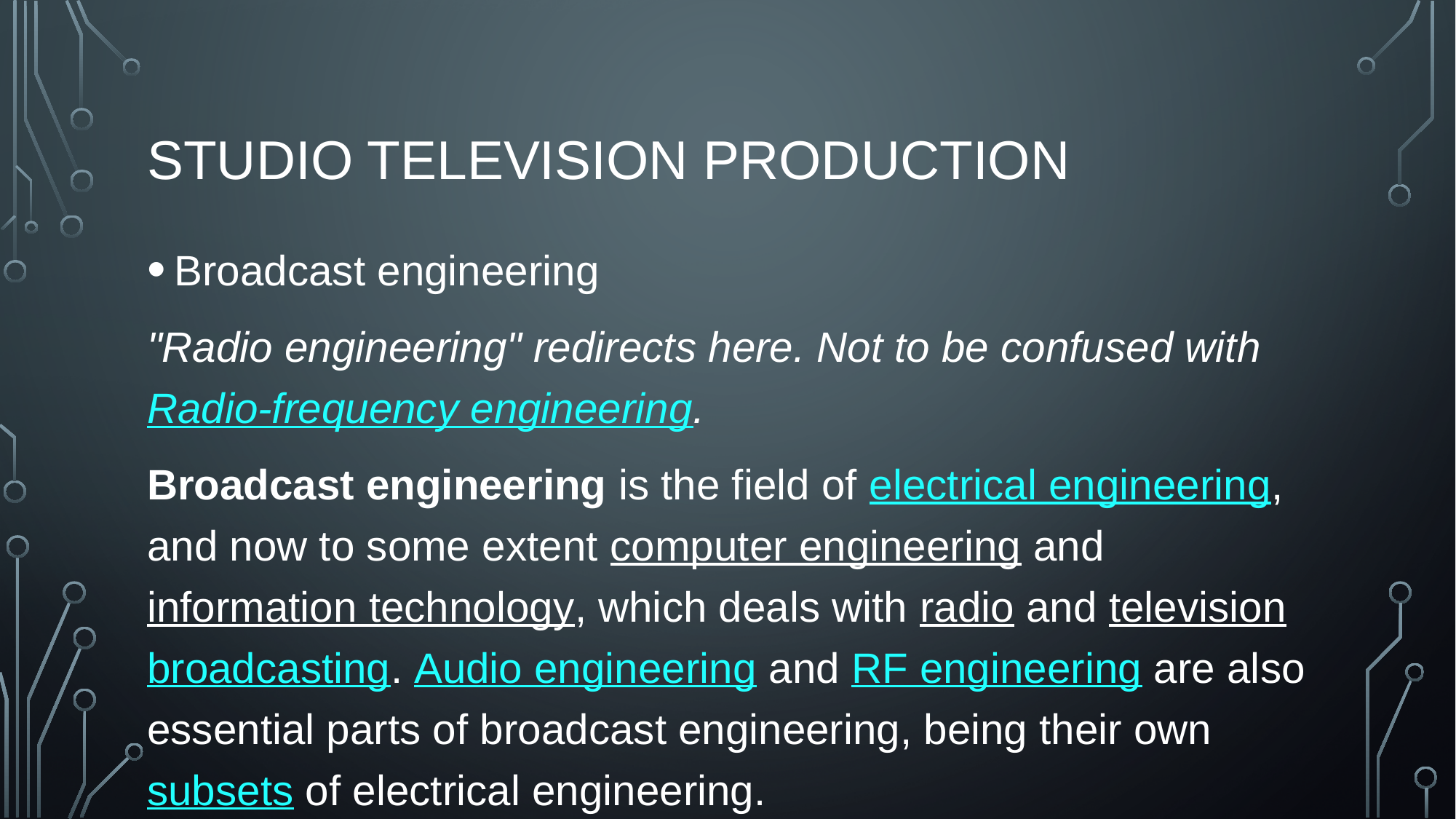

# Studio television production
Broadcast engineering
"Radio engineering" redirects here. Not to be confused with Radio-frequency engineering.
Broadcast engineering is the field of electrical engineering, and now to some extent computer engineering and information technology, which deals with radio and television broadcasting. Audio engineering and RF engineering are also essential parts of broadcast engineering, being their own subsets of electrical engineering.